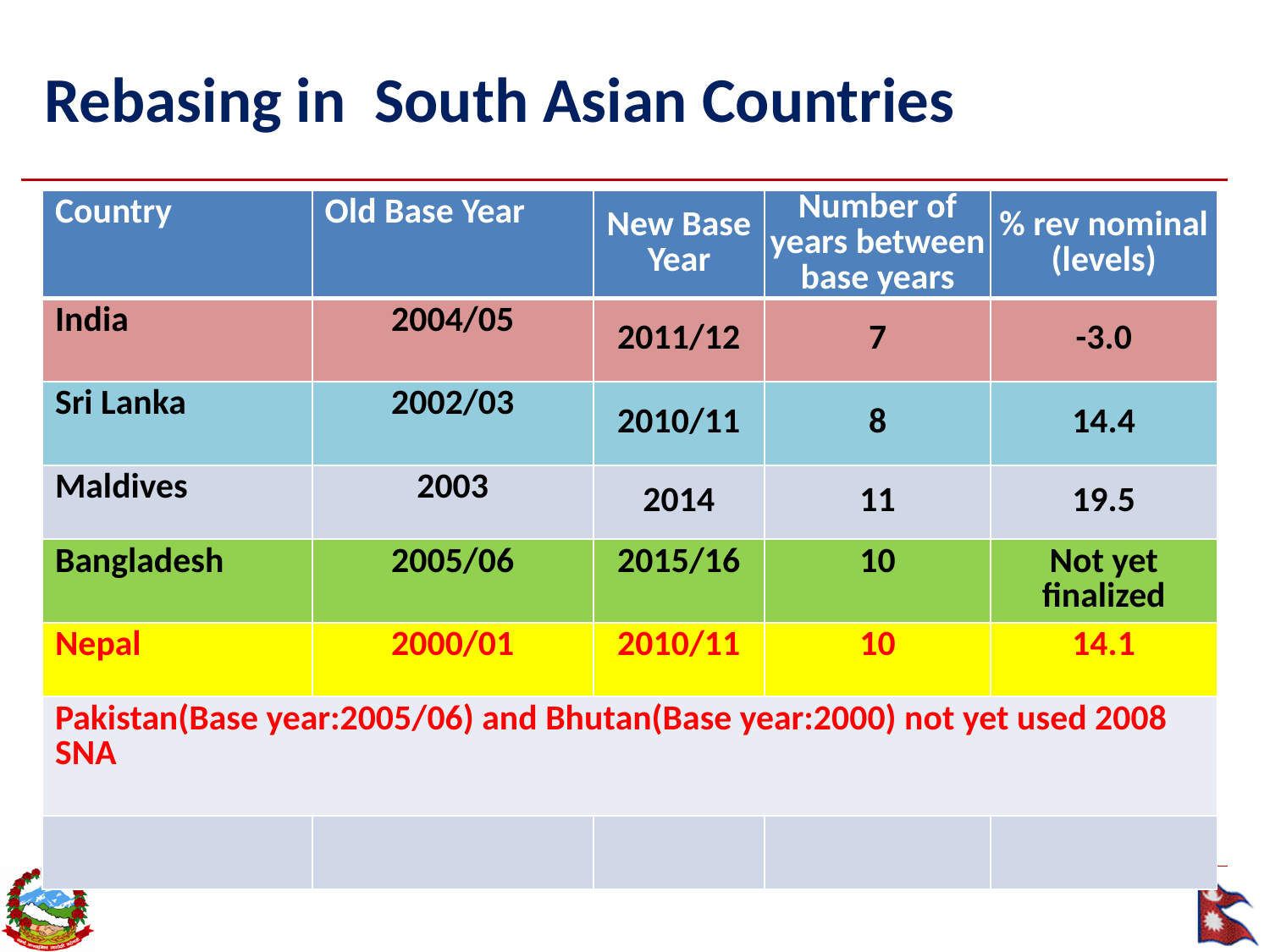

# Rebasing in  South Asian Countries
| Country | Old Base Year | New Base Year | Number of years between base years | % rev nominal (levels) |
| --- | --- | --- | --- | --- |
| India | 2004/05 | 2011/12 | 7 | -3.0 |
| Sri Lanka | 2002/03 | 2010/11 | 8 | 14.4 |
| Maldives | 2003 | 2014 | 11 | 19.5 |
| Bangladesh | 2005/06 | 2015/16 | 10 | Not yet finalized |
| Nepal | 2000/01 | 2010/11 | 10 | 14.1 |
| Pakistan(Base year:2005/06) and Bhutan(Base year:2000) not yet used 2008 SNA |  |  |  |  |
|  |  |  |  |  |